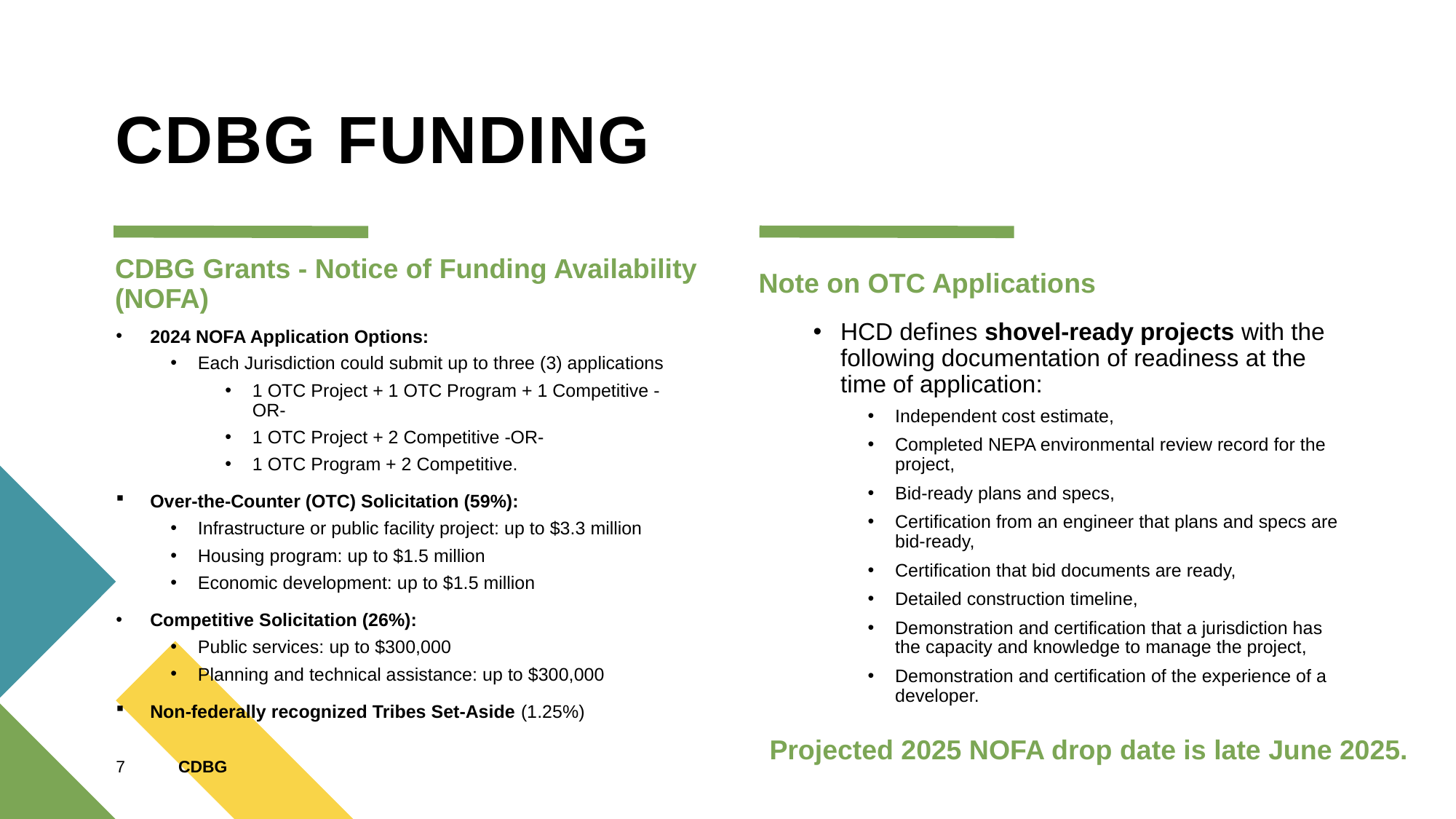

# CDBG FUNDING
CDBG Grants - Notice of Funding Availability (NOFA)
Note on OTC Applications
HCD defines shovel-ready projects with the following documentation of readiness at the time of application:
Independent cost estimate,
Completed NEPA environmental review record for the project,
Bid-ready plans and specs,
Certification from an engineer that plans and specs are bid-ready,
Certification that bid documents are ready,
Detailed construction timeline,
Demonstration and certification that a jurisdiction has the capacity and knowledge to manage the project,
Demonstration and certification of the experience of a developer.

2024 NOFA Application Options:
Each Jurisdiction could submit up to three (3) applications
1 OTC Project + 1 OTC Program + 1 Competitive -OR-
1 OTC Project + 2 Competitive -OR-
1 OTC Program + 2 Competitive.
Over-the-Counter (OTC) Solicitation (59%):
Infrastructure or public facility project: up to $3.3 million
Housing program: up to $1.5 million
Economic development: up to $1.5 million
Competitive Solicitation (26%):
Public services: up to $300,000
Planning and technical assistance: up to $300,000
Non-federally recognized Tribes Set-Aside (1.25%)
Projected 2025 NOFA drop date is late June 2025.
7
CDBG